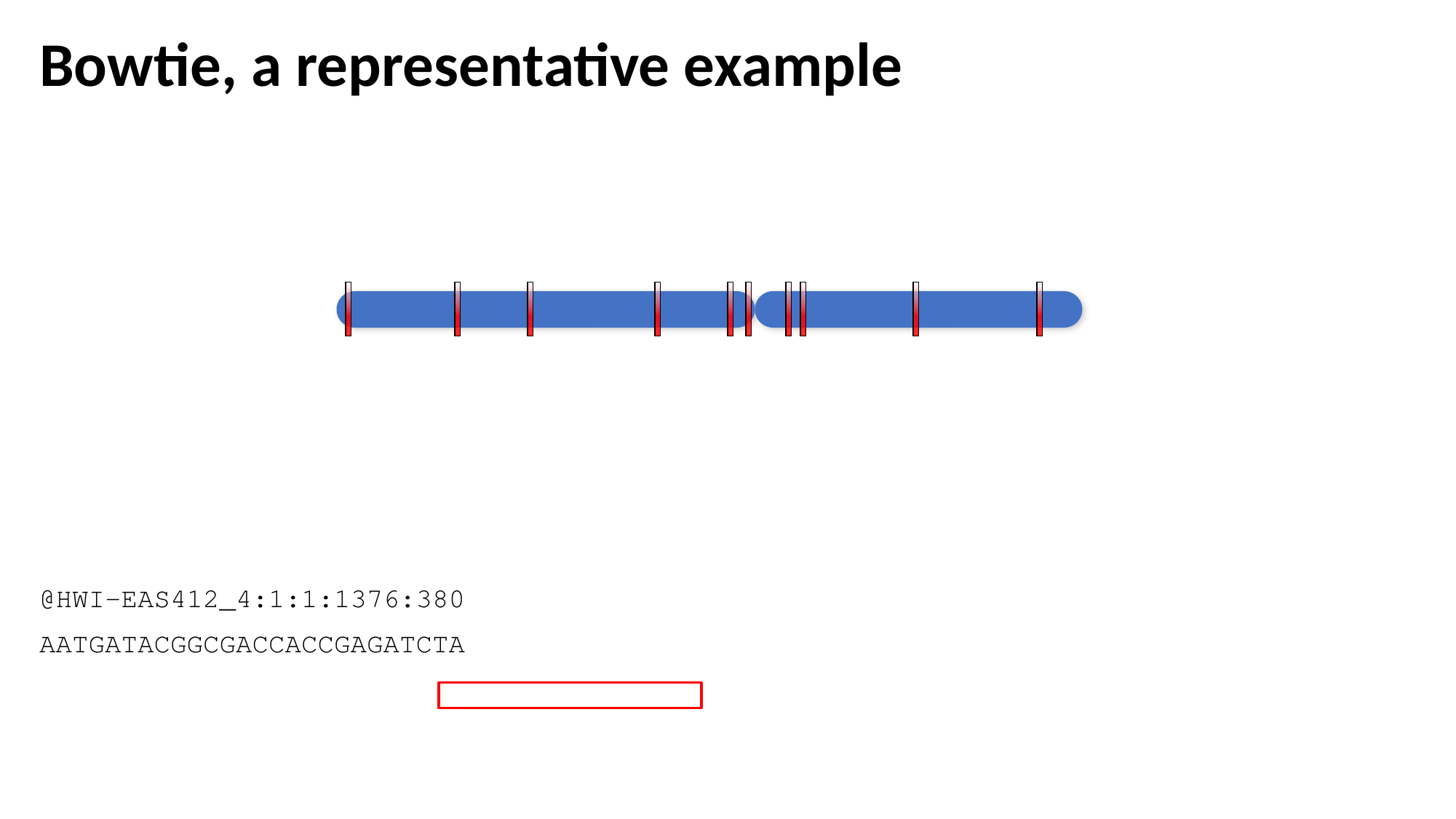

# Bowtie, a representative example

@HWI-EAS412_4:1:1:1376:380
AATGATACGGCGACCACCGAGATCTA